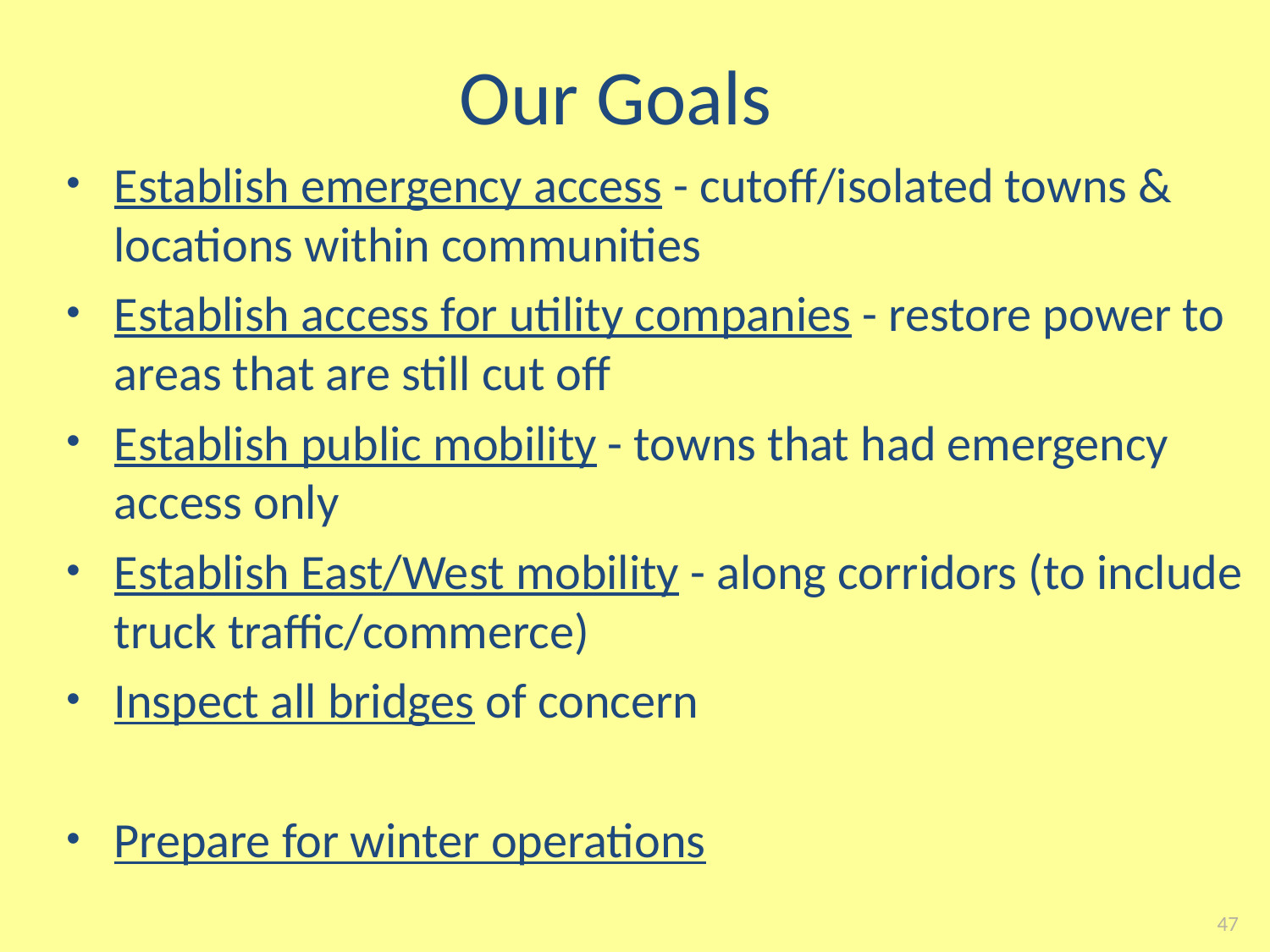

Our Goals
Establish emergency access - cutoff/isolated towns & locations within communities
Establish access for utility companies - restore power to areas that are still cut off
Establish public mobility - towns that had emergency access only
Establish East/West mobility - along corridors (to include truck traffic/commerce)
Inspect all bridges of concern

Prepare for winter operations
47